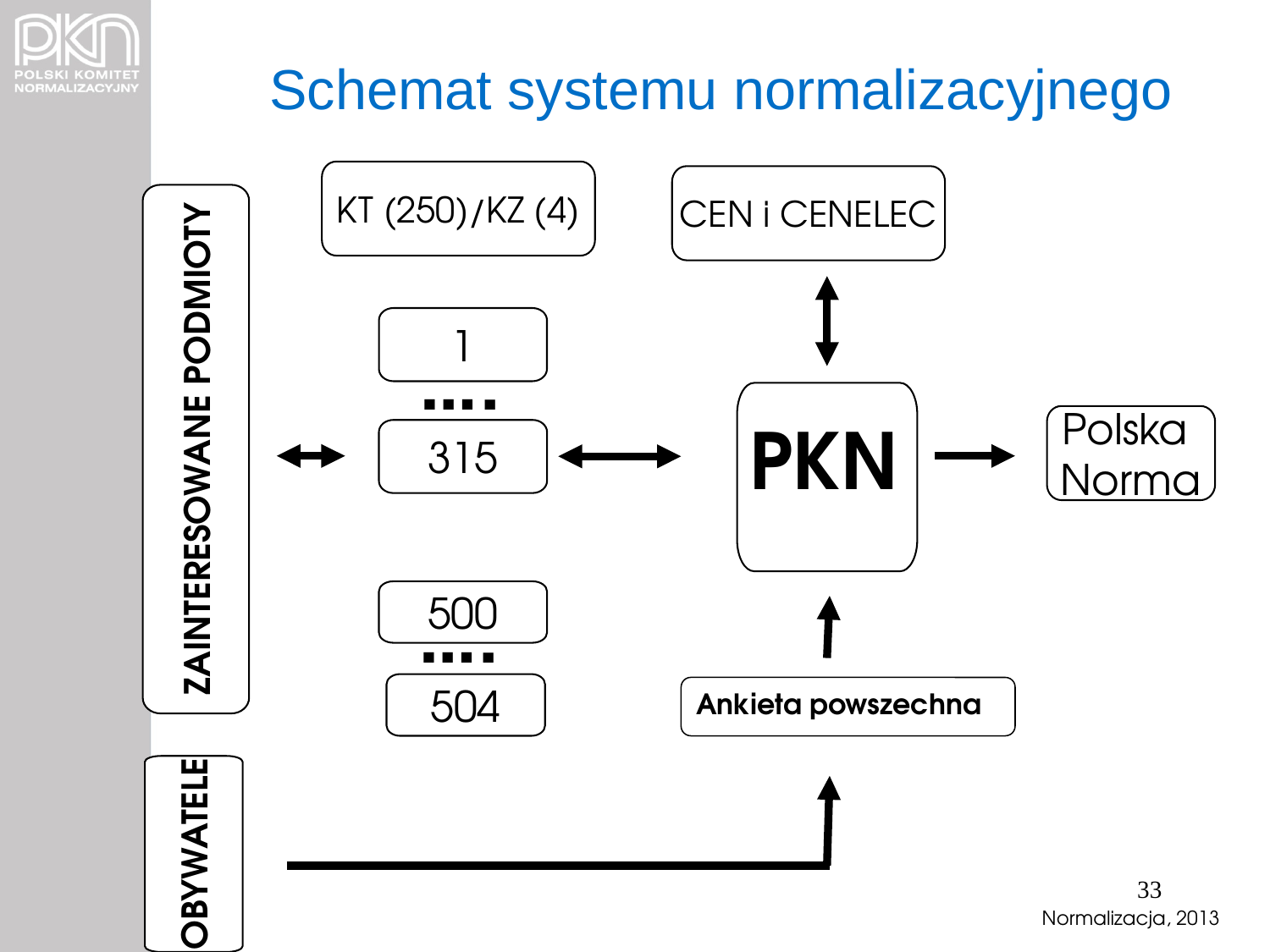

Schemat systemu normalizacyjnego
KT (250)/KZ (4)
1

ZAINTERESOWANE PODMIOTY
Polska
Norma
315
500
CEN i CENELEC

….
PKN
….
504
Ankieta powszechna
OBYWATELE
33
Normalizacja, 2013